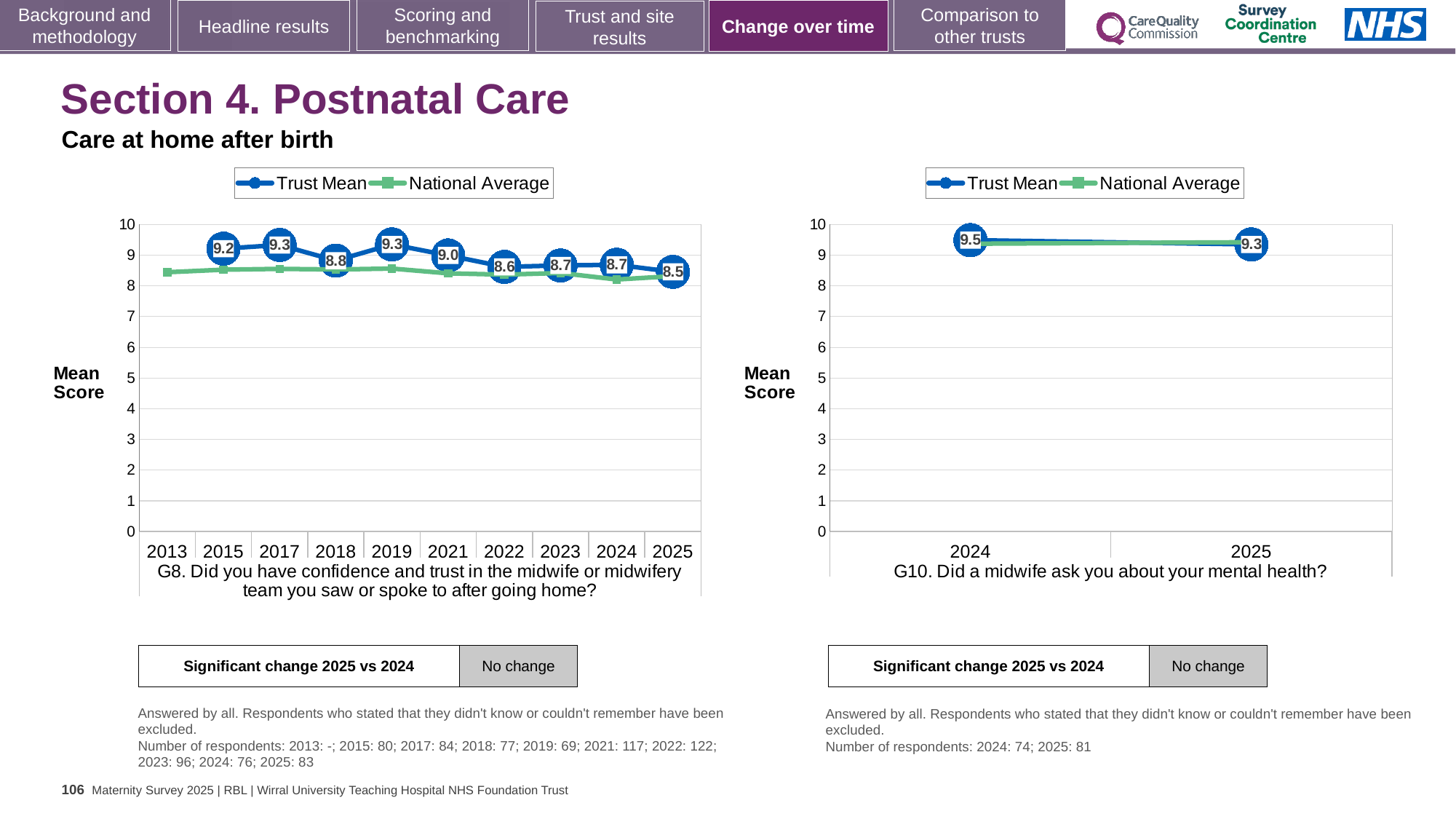

# Section 4. Postnatal Care
Care at home after birth

### Chart

| Category | Trust Mean | National Average |
|---|---|---|
| 2013 | None | 8.443394207072098 |
| 2015 | 9.211065195290566 | 8.525082438616236 |
| 2017 | 9.330307377984496 | 8.552800072025812 |
| 2018 | 8.82139819254956 | 8.53242768446763 |
| 2019 | 9.349066108816713 | 8.562109395838668 |
| 2021 | 8.99059585563129 | 8.407199752376819 |
| 2022 | 8.617781445835254 | 8.364492063172161 |
| 2023 | 8.663009670552233 | 8.417992586428651 |
| 2024 | 8.685381232877647 | 8.207325464757053 |
| 2025 | 8.45584087402003 | 8.315614423771441 |

### Chart

| Category | Trust Mean | National Average |
|---|---|---|
| 2024 | 9.488519401118612 | 9.371584549873807 |
| 2025 | 9.34892653111632 | 9.42051832693087 |
| Significant change 2025 vs 2024 | No change |
| --- | --- |
| Significant change 2025 vs 2024 | No change |
| --- | --- |
Answered by all. Respondents who stated that they didn't know or couldn't remember have been excluded.
Number of respondents: 2013: -; 2015: 80; 2017: 84; 2018: 77; 2019: 69; 2021: 117; 2022: 122; 2023: 96; 2024: 76; 2025: 83
Answered by all. Respondents who stated that they didn't know or couldn't remember have been excluded.
Number of respondents: 2024: 74; 2025: 81
106